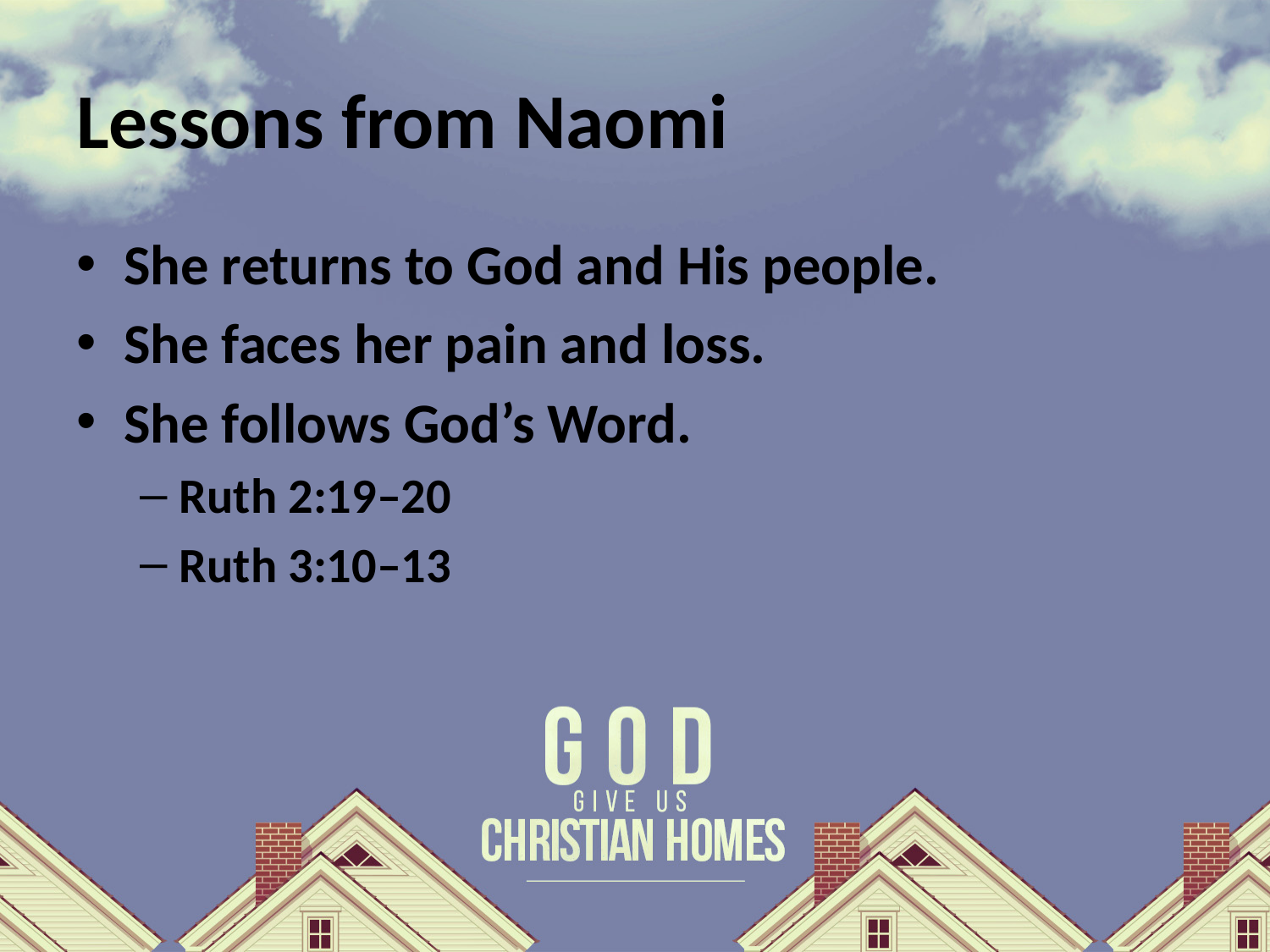

# Lessons from Naomi
She returns to God and His people.
She faces her pain and loss.
She follows God’s Word.
Ruth 2:19–20
Ruth 3:10–13